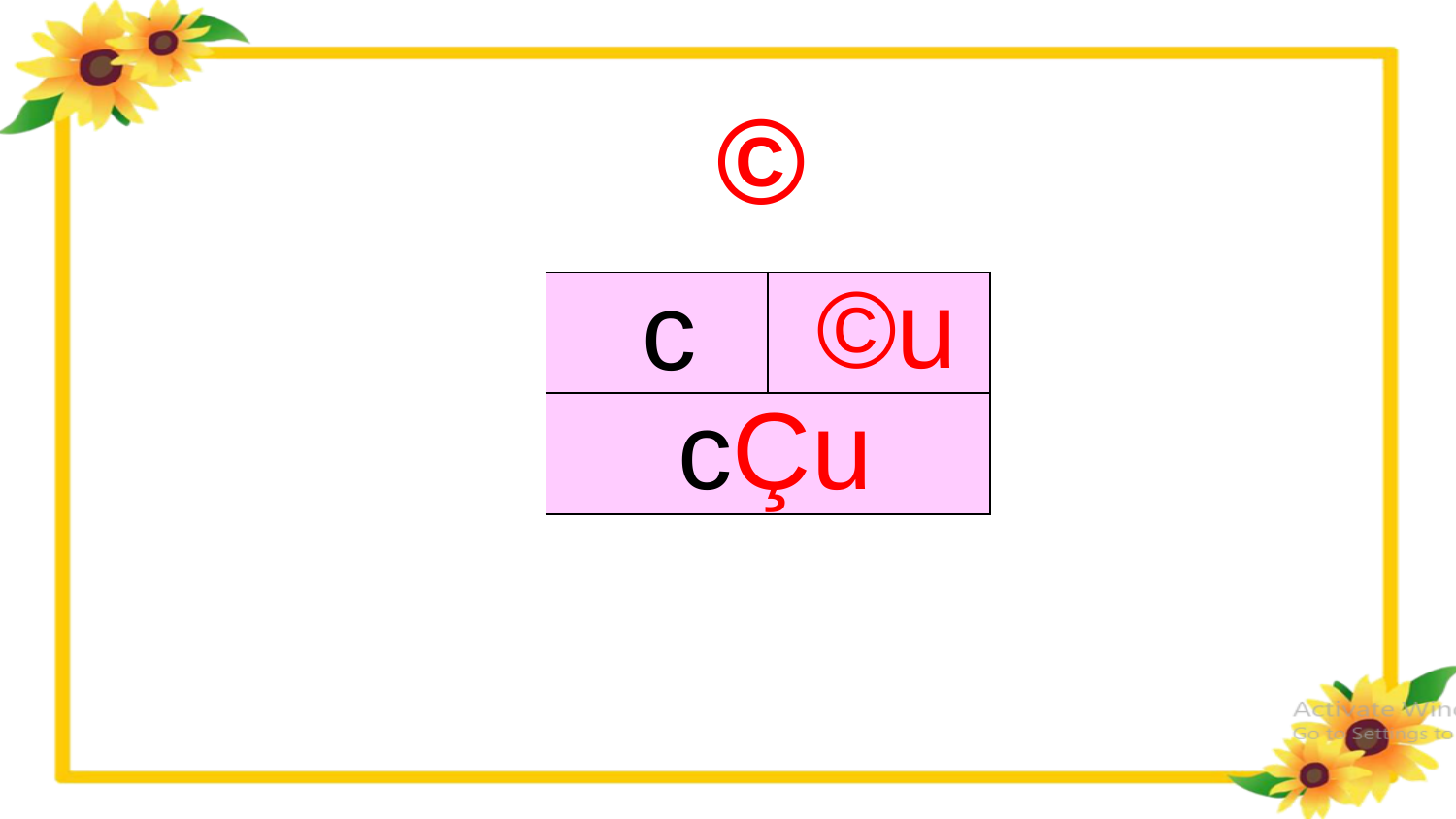

©u
©u
c
|  |  |
| --- | --- |
|  |  |
cÇu